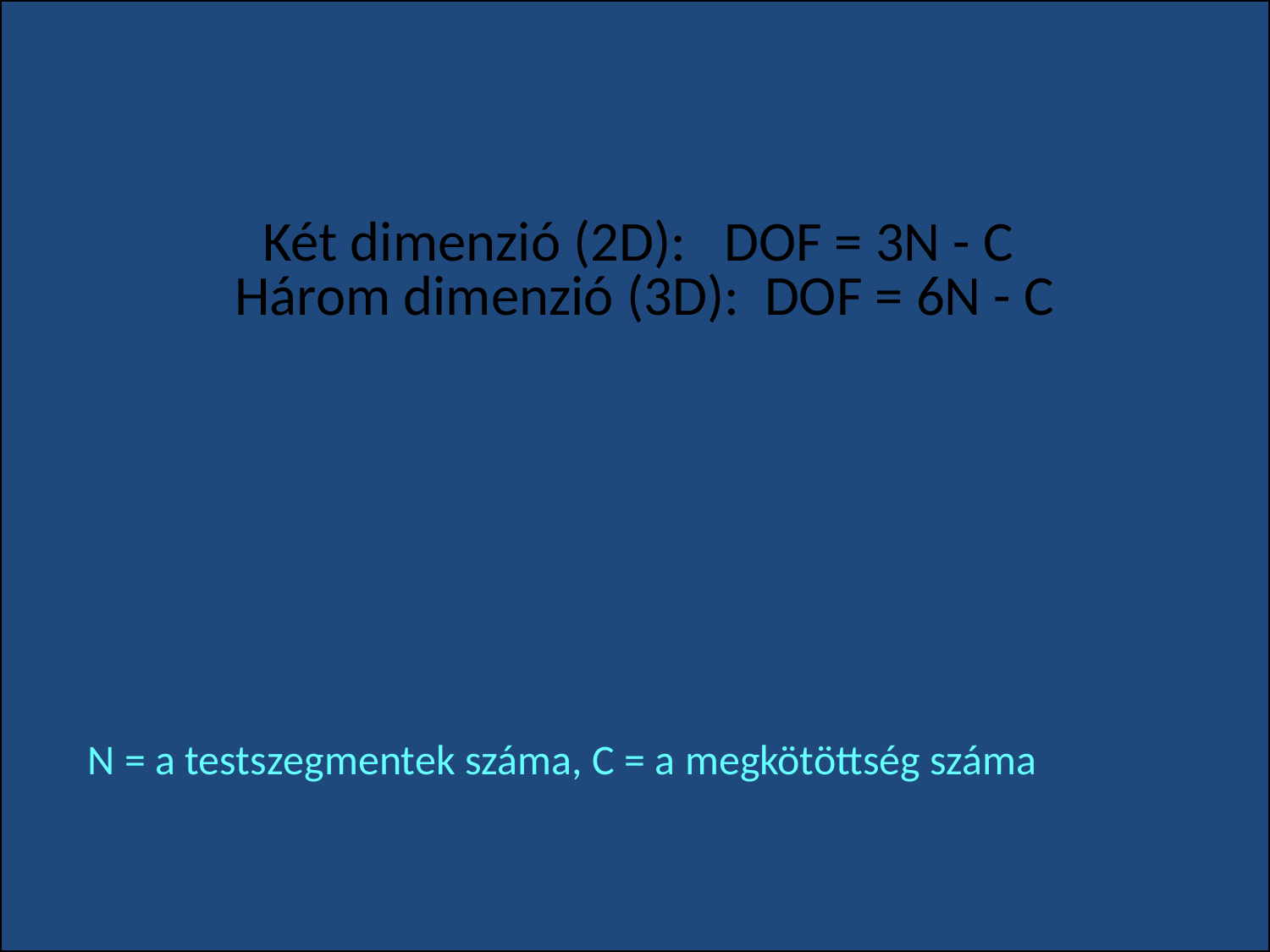

Két dimenzió (2D):   DOF = 3N - C
Három dimenzió (3D):  DOF = 6N - C

N = a testszegmentek száma, C = a megkötöttség száma